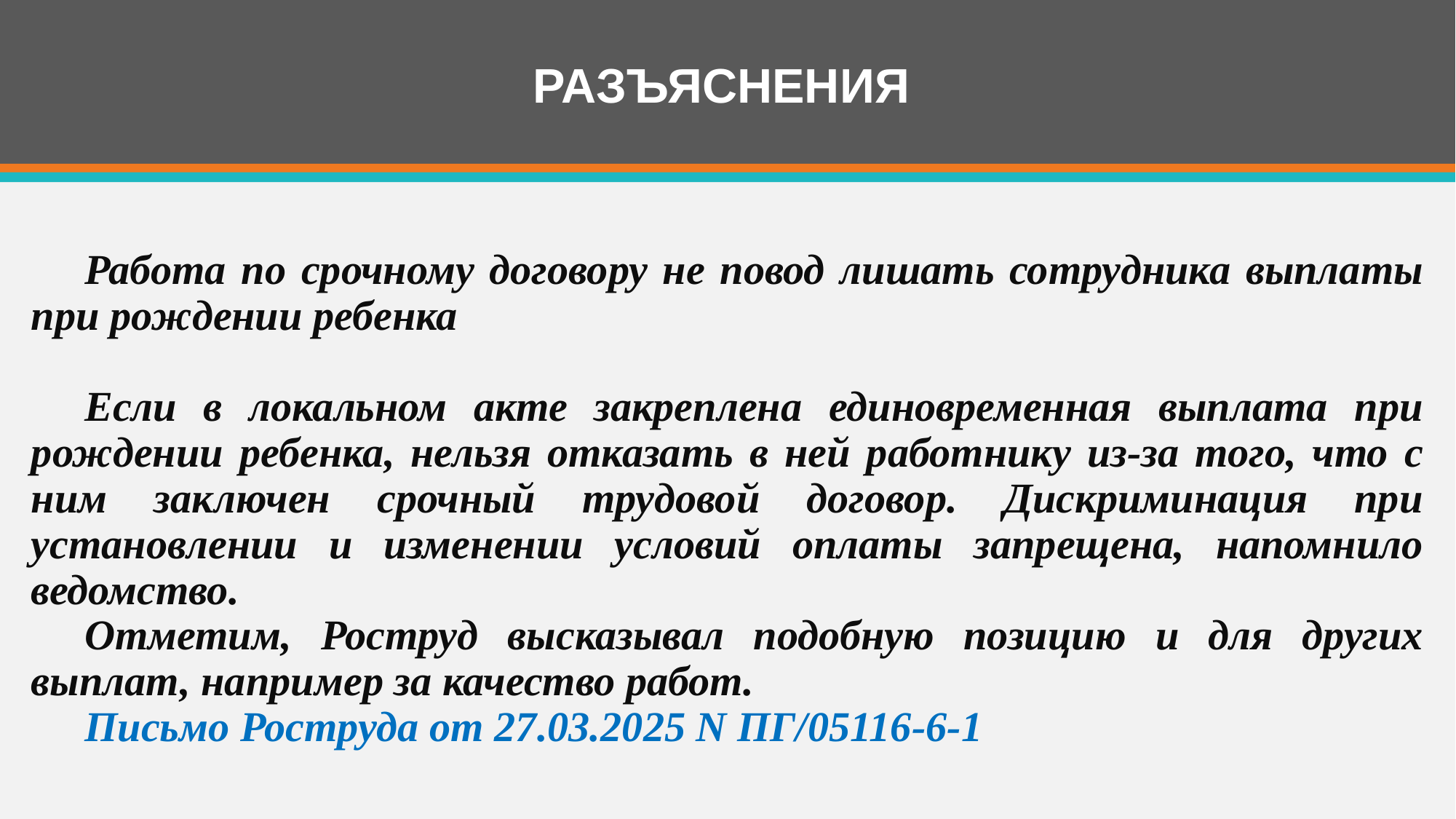

# РАЗЪЯСНЕНИЯ

Работа по срочному договору не повод лишать сотрудника выплаты при рождении ребенка

Если в локальном акте закреплена единовременная выплата при рождении ребенка, нельзя отказать в ней работнику из-за того, что с ним заключен срочный трудовой договор. Дискриминация при установлении и изменении условий оплаты запрещена, напомнило ведомство.
Отметим, Роструд высказывал подобную позицию и для других выплат, например за качество работ.
Письмо Роструда от 27.03.2025 N ПГ/05116-6-1